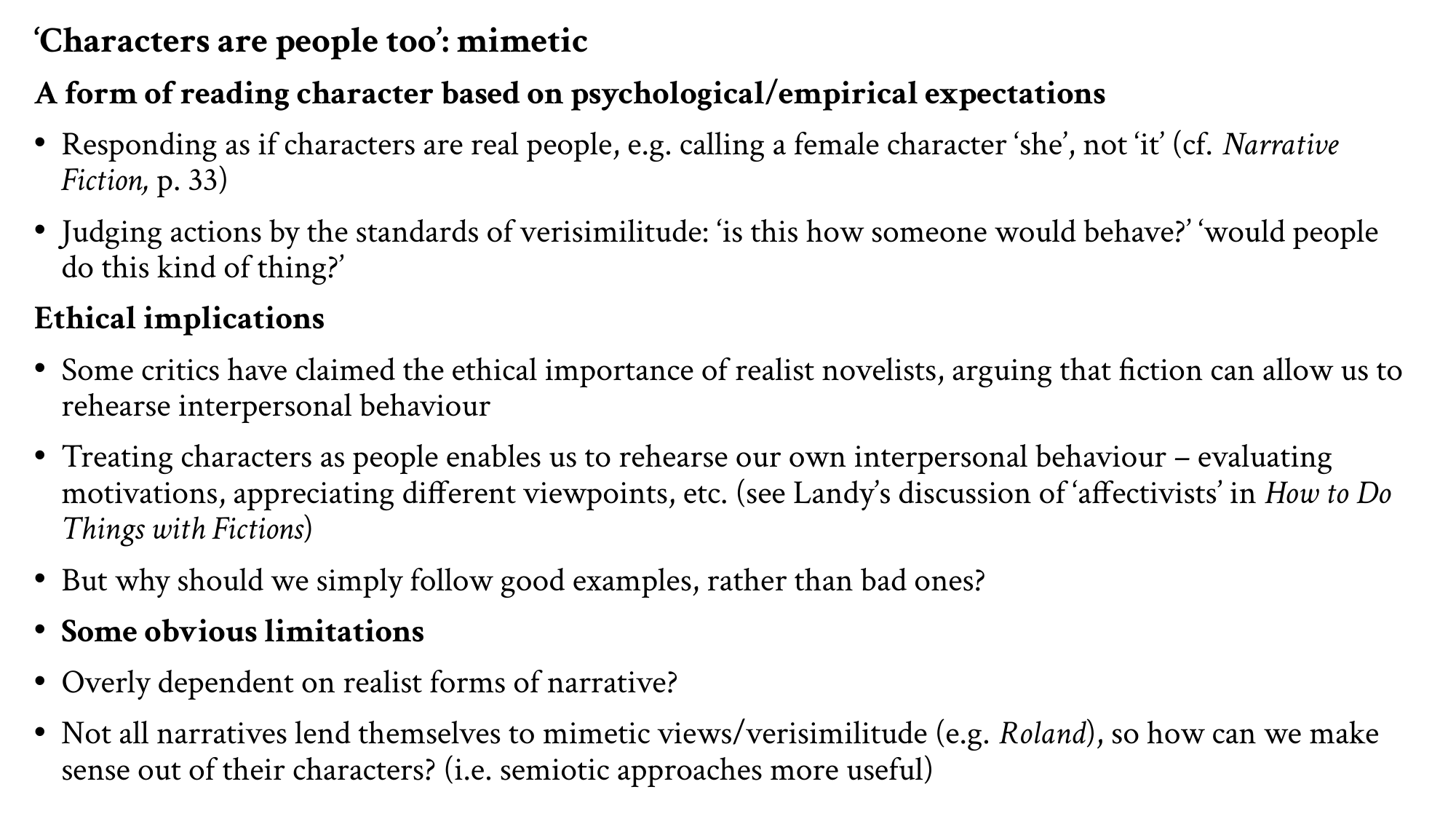

‘Characters are people too’: mimetic
A form of reading character based on psychological/empirical expectations
Responding as if characters are real people, e.g. calling a female character ‘she’, not ‘it’ (cf. Narrative Fiction, p. 33)
Judging actions by the standards of verisimilitude: ‘is this how someone would behave?’ ‘would people do this kind of thing?’
Ethical implications
Some critics have claimed the ethical importance of realist novelists, arguing that fiction can allow us to rehearse interpersonal behaviour
Treating characters as people enables us to rehearse our own interpersonal behaviour – evaluating motivations, appreciating different viewpoints, etc. (see Landy’s discussion of ‘affectivists’ in How to Do Things with Fictions)
But why should we simply follow good examples, rather than bad ones?
Some obvious limitations
Overly dependent on realist forms of narrative?
Not all narratives lend themselves to mimetic views/verisimilitude (e.g. Roland), so how can we make sense out of their characters? (i.e. semiotic approaches more useful)